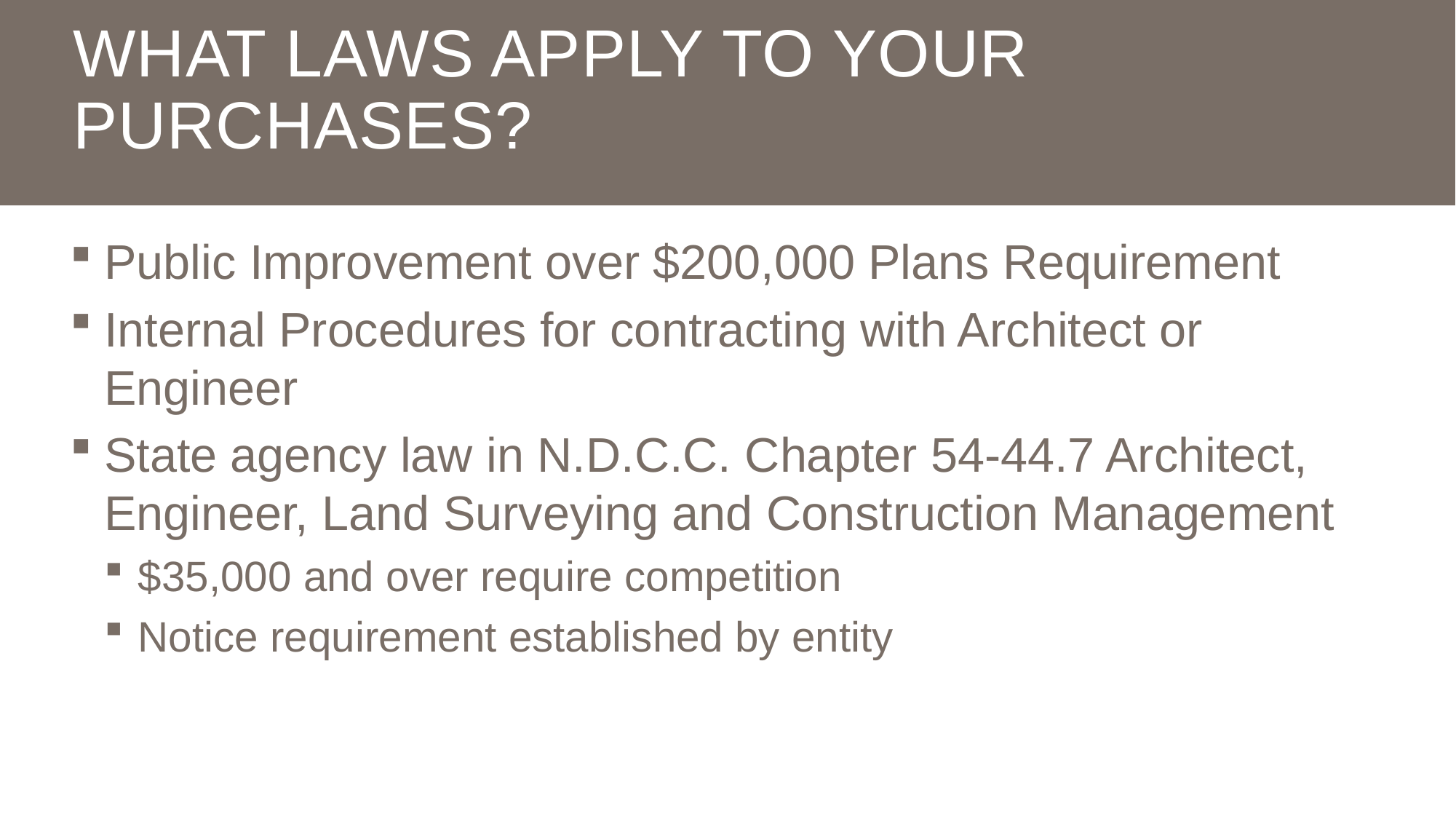

# What Laws Apply to your purchases?
Public Improvement over $200,000 Plans Requirement
Internal Procedures for contracting with Architect or Engineer
State agency law in N.D.C.C. Chapter 54-44.7 Architect, Engineer, Land Surveying and Construction Management
$35,000 and over require competition
Notice requirement established by entity